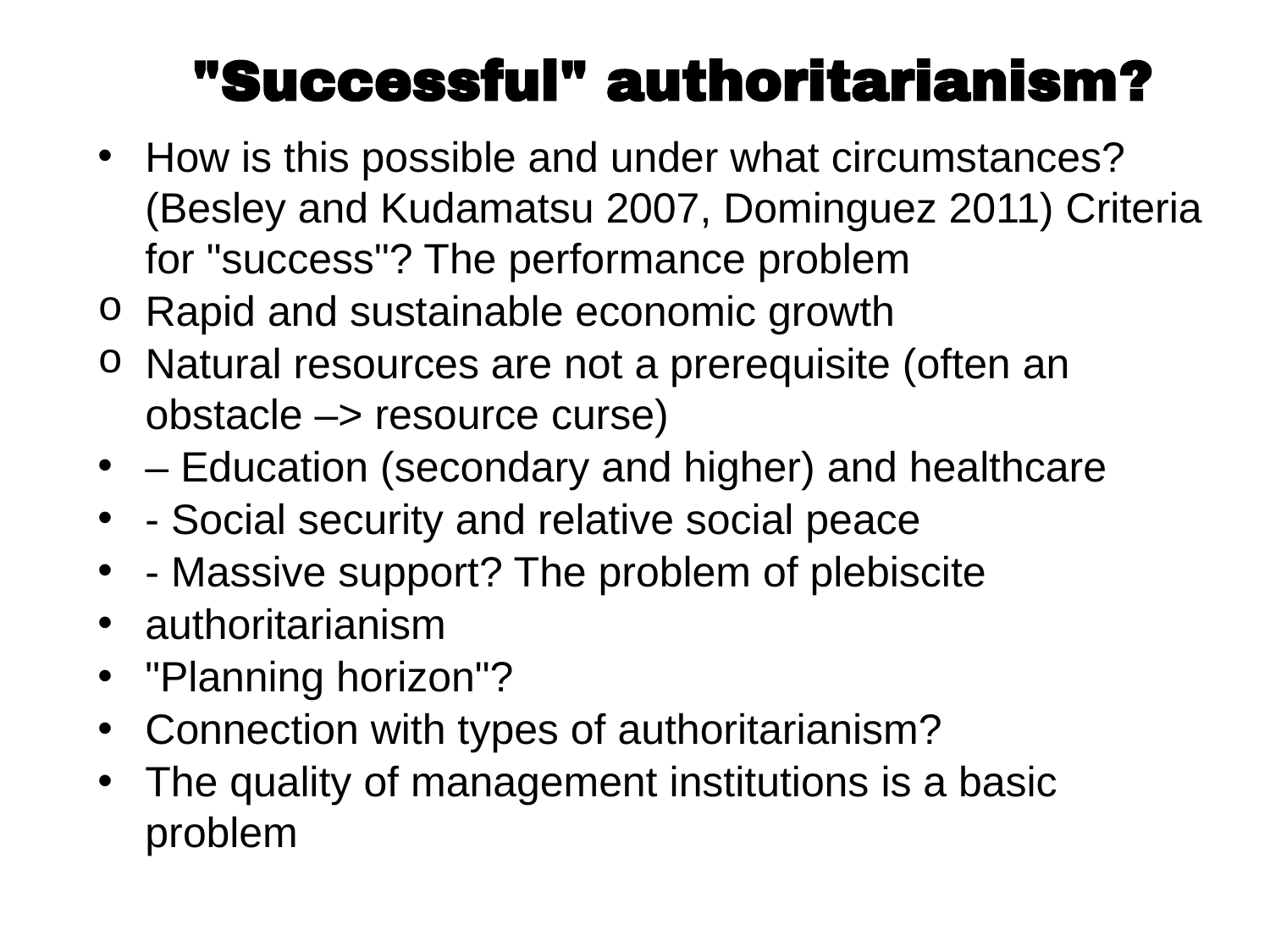

# "Successful" authoritarianism?
How is this possible and under what circumstances? (Besley and Kudamatsu 2007, Dominguez 2011) Criteria for "success"? The performance problem
Rapid and sustainable economic growth
Natural resources are not a prerequisite (often an obstacle –> resource curse)
– Education (secondary and higher) and healthcare
- Social security and relative social peace
- Massive support? The problem of plebiscite
authoritarianism
"Planning horizon"?
Connection with types of authoritarianism?
The quality of management institutions is a basic problem